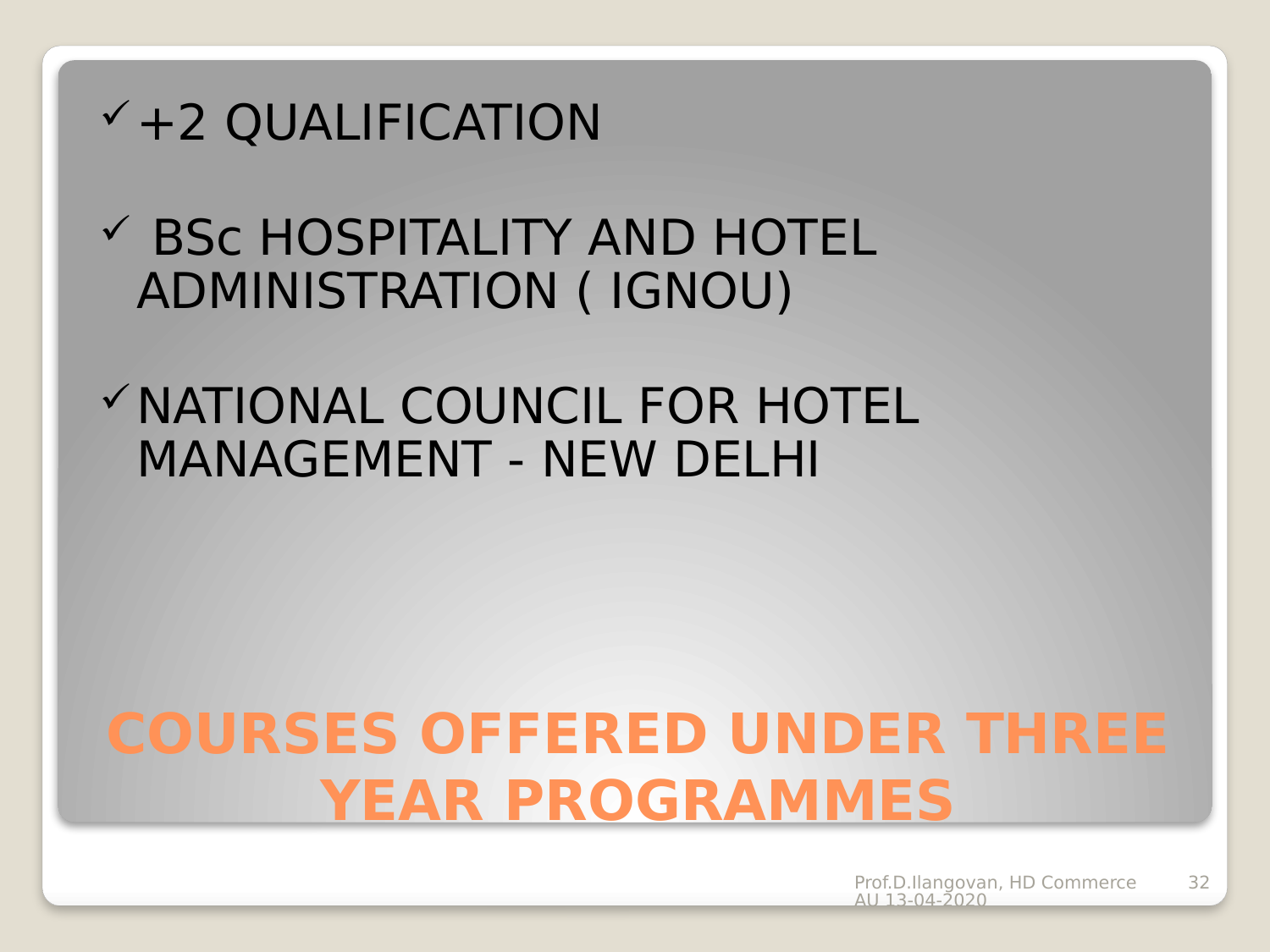

+2 QUALIFICATION

 BSc HOSPITALITY AND HOTEL ADMINISTRATION ( IGNOU)

NATIONAL COUNCIL FOR HOTEL MANAGEMENT - NEW DELHI

# COURSES OFFERED UNDER THREE YEAR PROGRAMMES
Prof.D.Ilangovan, HD Commerce AU 13-04-2020
32